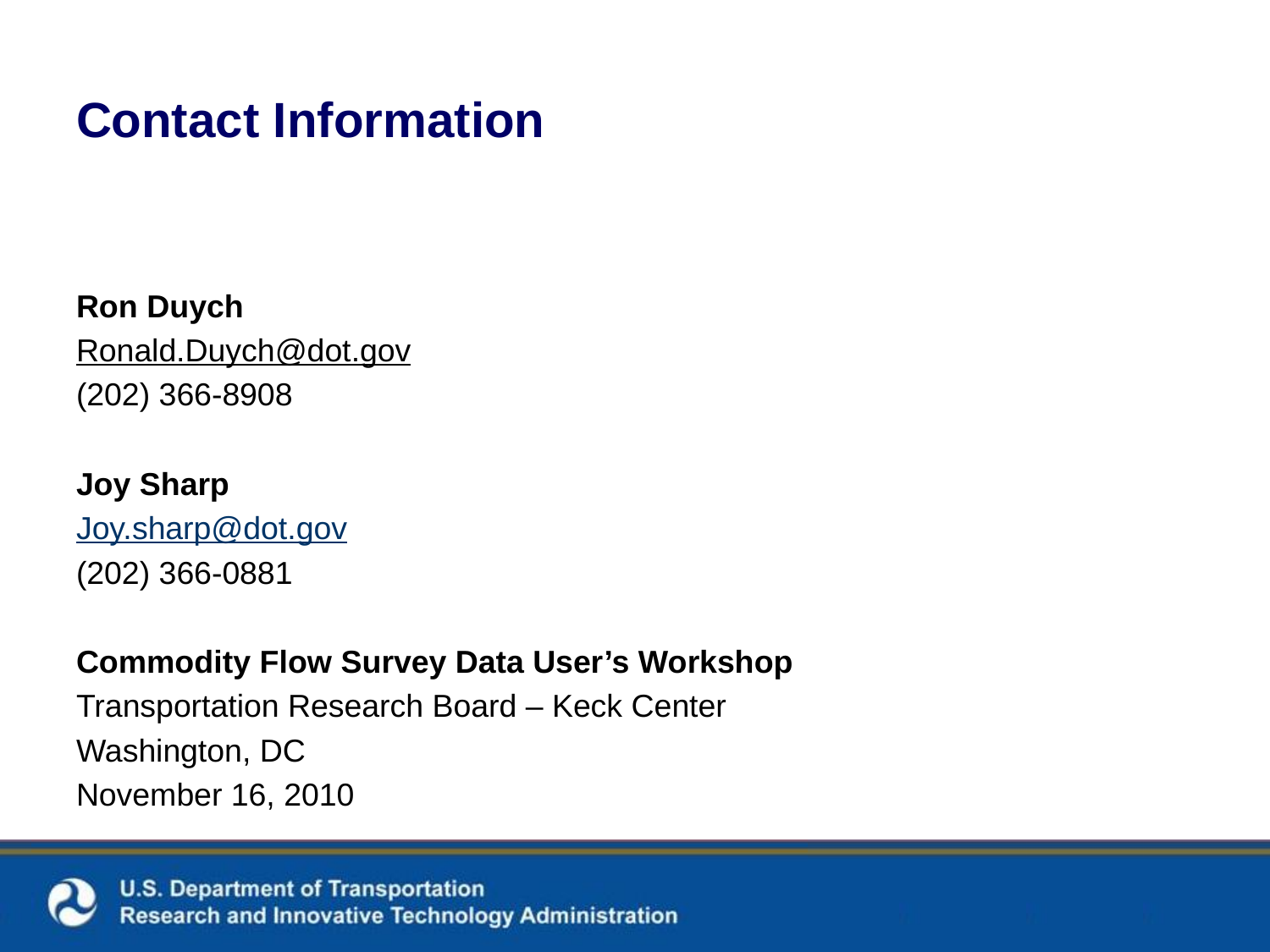

# Contact Information

Ron Duych
Ronald.Duych@dot.gov
(202) 366-8908

Joy Sharp
Joy.sharp@dot.gov
(202) 366-0881

Commodity Flow Survey Data User’s Workshop
Transportation Research Board – Keck Center
Washington, DC
November 16, 2010